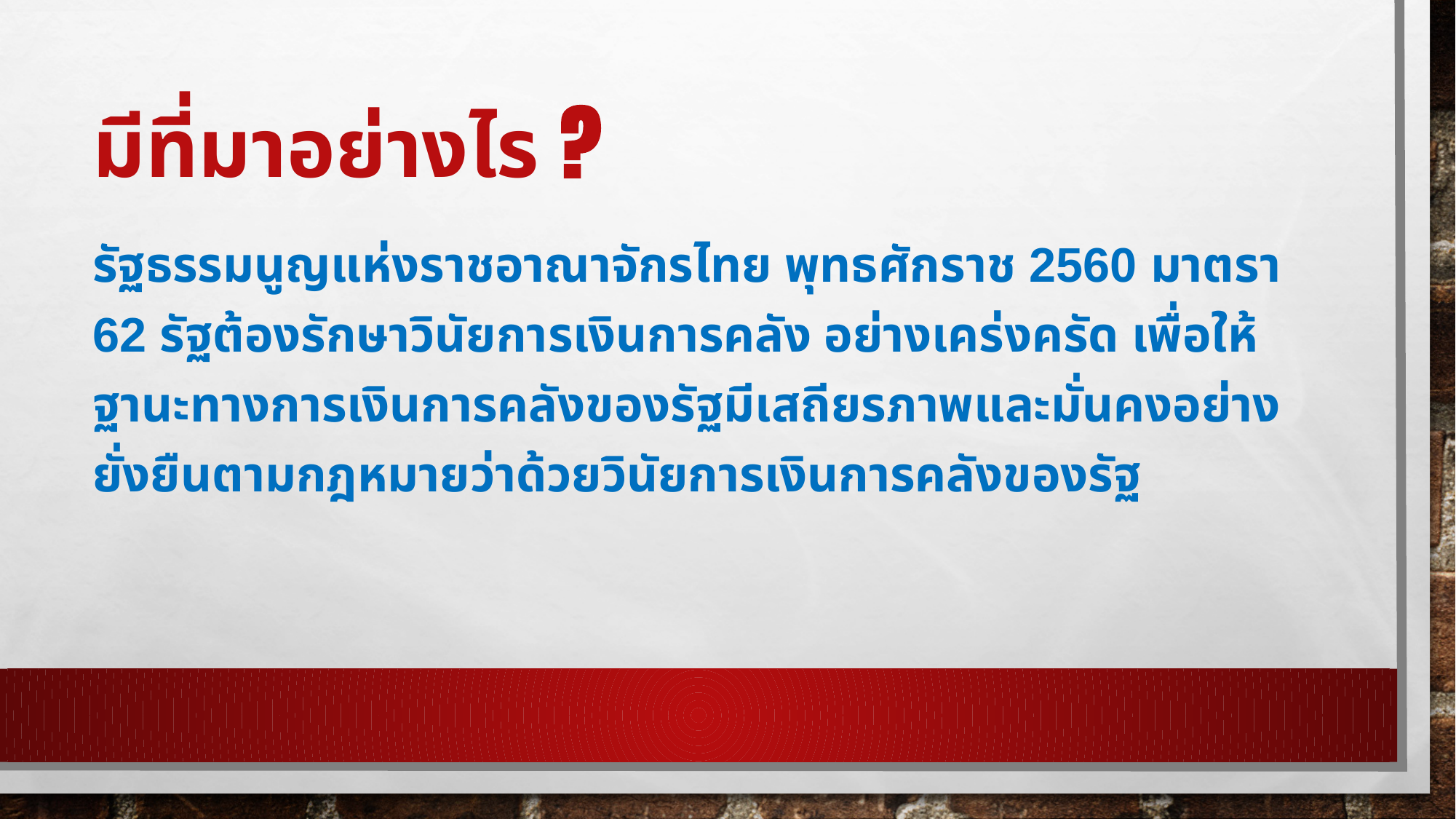

# มีที่มาอย่างไร ?
รัฐธรรมนูญแห่งราชอาณาจักรไทย พุทธศักราช 2560 มาตรา 62 รัฐต้องรักษาวินัยการเงินการคลัง อย่างเคร่งครัด เพื่อให้ฐานะทางการเงินการคลังของรัฐมีเสถียรภาพและมั่นคงอย่างยั่งยืนตามกฎหมายว่าด้วยวินัยการเงินการคลังของรัฐ